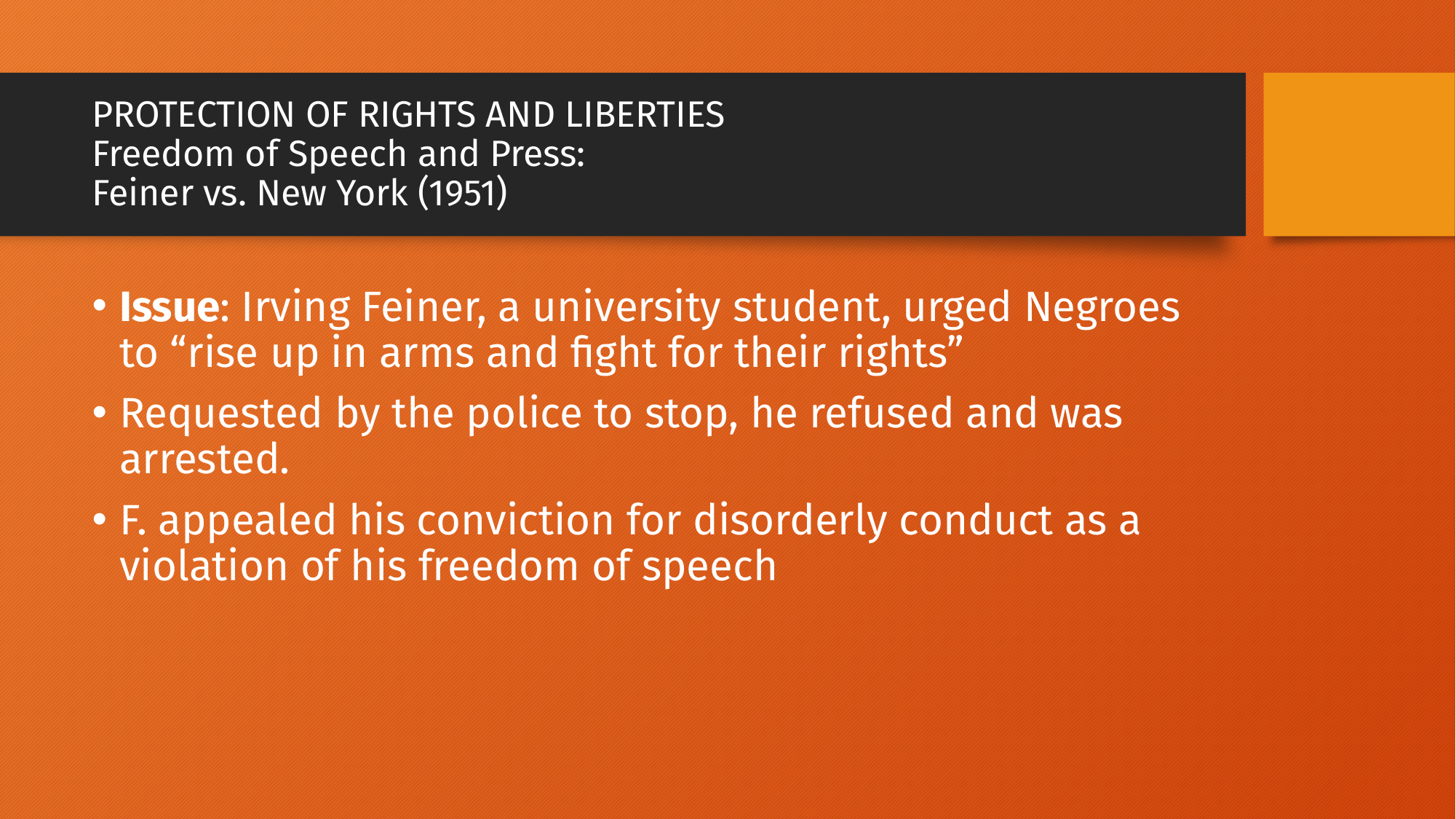

# PROTECTION OF RIGHTS AND LIBERTIES Freedom of Speech and Press: Feiner vs. New York (1951)
Issue: Irving Feiner, a university student, urged Negroes to “rise up in arms and fight for their rights”
Requested by the police to stop, he refused and was arrested.
F. appealed his conviction for disorderly conduct as a violation of his freedom of speech